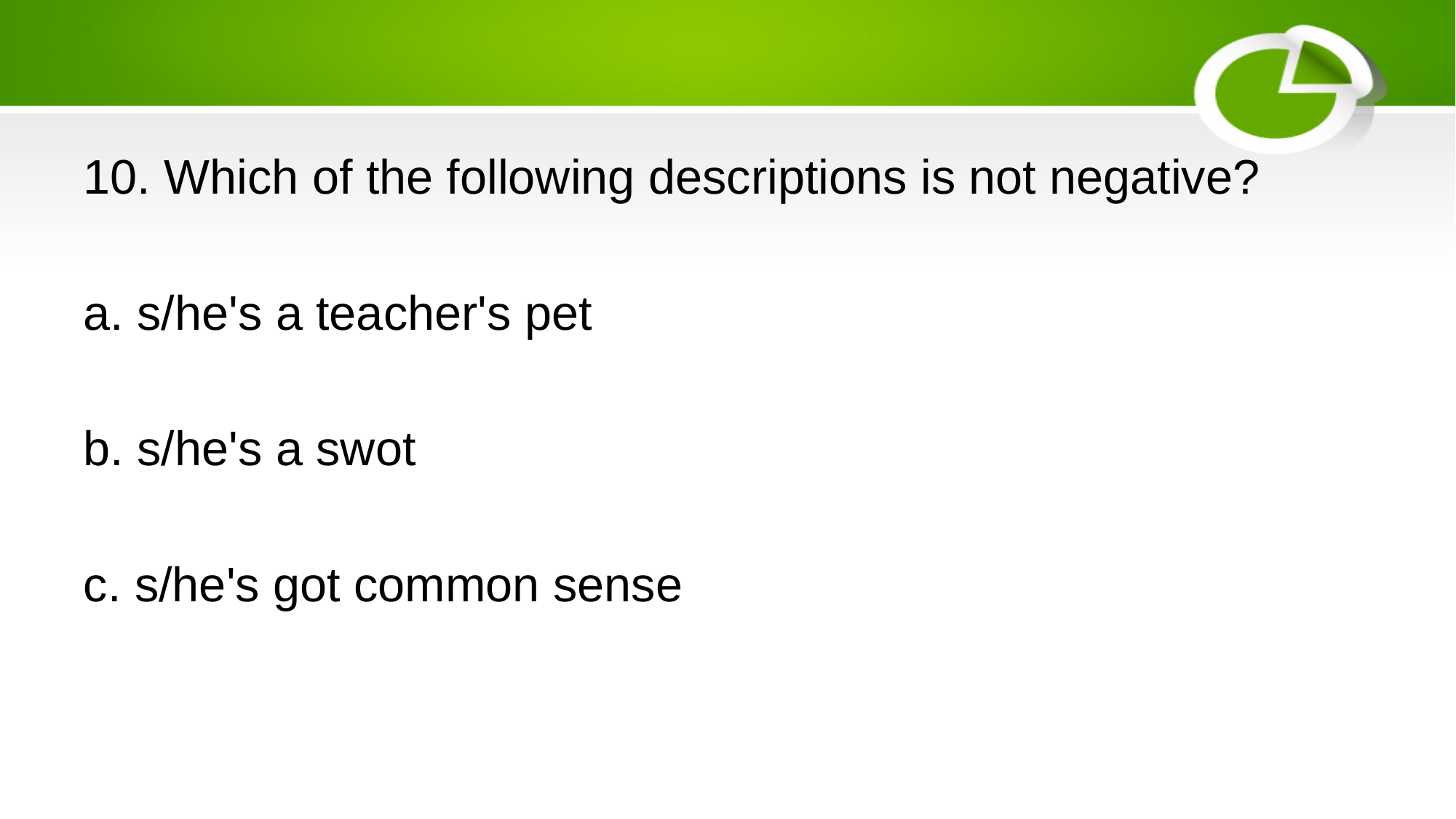

#
10. Which of the following descriptions is not negative?

a. s/he's a teacher's pet

b. s/he's a swot

c. s/he's got common sense